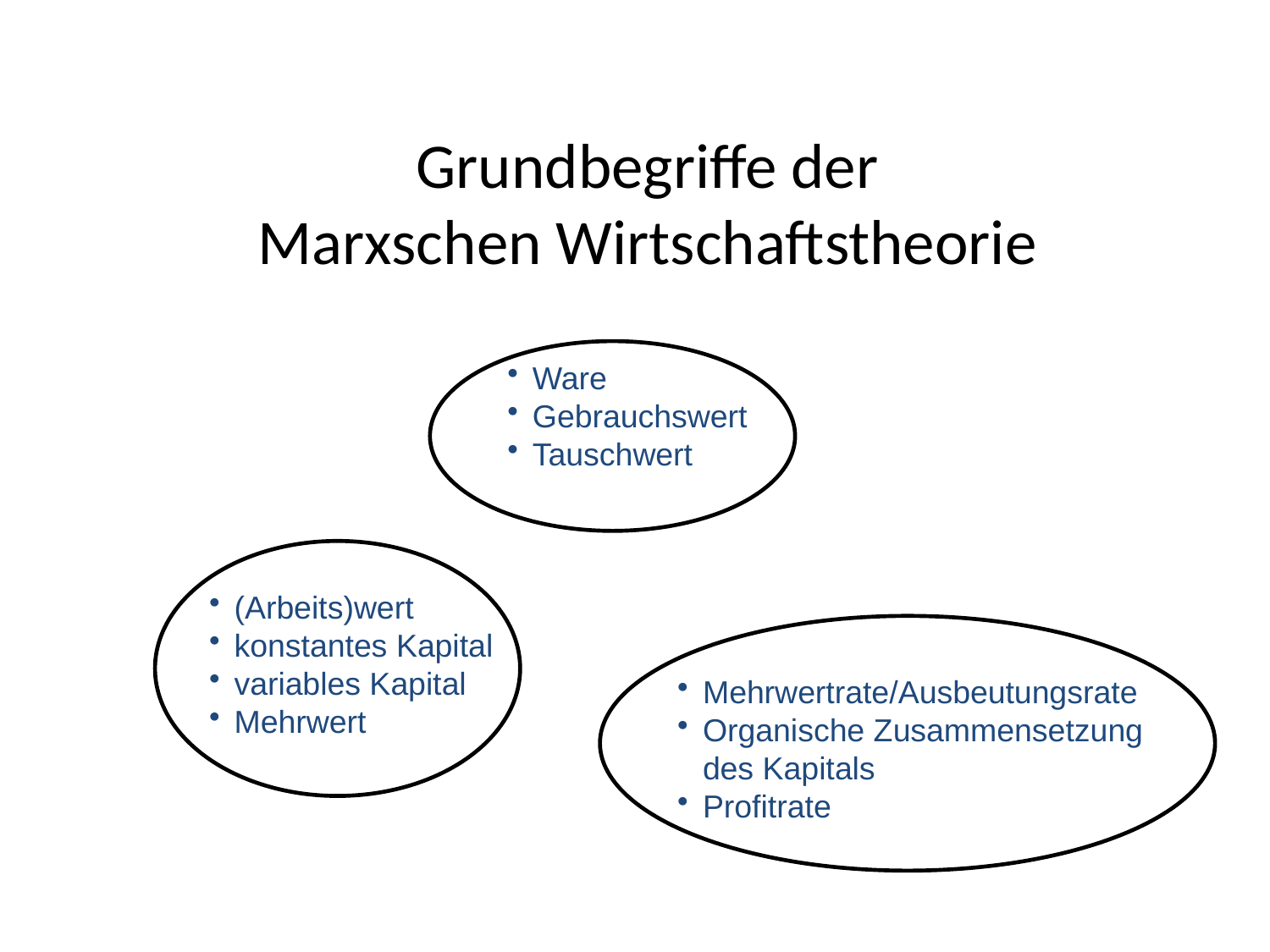

# Grundbegriffe der Marxschen Wirtschaftstheorie

Ware
Gebrauchswert
Tauschwert

(Arbeits)wert
konstantes Kapital
variables Kapital
Mehrwert

Mehrwertrate/Ausbeutungsrate
Organische Zusammensetzung des Kapitals
Profitrate